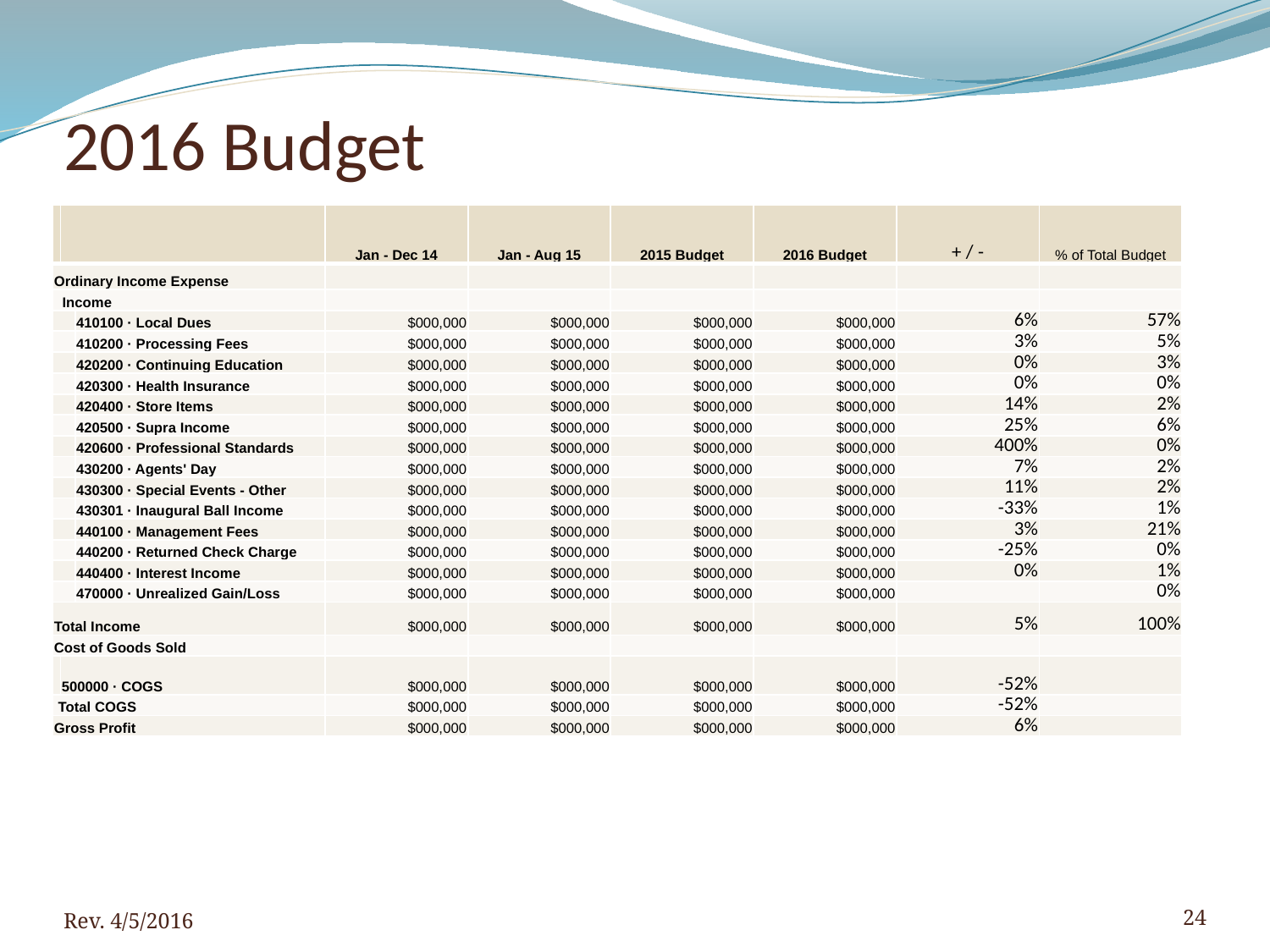

# 2016 Budget
|  |  |  | Jan - Dec 14 | Jan - Aug 15 | 2015 Budget | 2016 Budget | + / - | % of Total Budget |
| --- | --- | --- | --- | --- | --- | --- | --- | --- |
| Ordinary Income Expense |  |  |  |  |  |  |  |  |
| Income |  |  |  |  |  |  |  |  |
|  |  | 410100 · Local Dues | $000,000 | $000,000 | $000,000 | $000,000 | 6% | 57% |
|  |  | 410200 · Processing Fees | $000,000 | $000,000 | $000,000 | $000,000 | 3% | 5% |
|  |  | 420200 · Continuing Education | $000,000 | $000,000 | $000,000 | $000,000 | 0% | 3% |
|  |  | 420300 · Health Insurance | $000,000 | $000,000 | $000,000 | $000,000 | 0% | 0% |
|  |  | 420400 · Store Items | $000,000 | $000,000 | $000,000 | $000,000 | 14% | 2% |
|  |  | 420500 · Supra Income | $000,000 | $000,000 | $000,000 | $000,000 | 25% | 6% |
|  |  | 420600 · Professional Standards | $000,000 | $000,000 | $000,000 | $000,000 | 400% | 0% |
|  |  | 430200 · Agents' Day | $000,000 | $000,000 | $000,000 | $000,000 | 7% | 2% |
|  |  | 430300 · Special Events - Other | $000,000 | $000,000 | $000,000 | $000,000 | 11% | 2% |
|  |  | 430301 · Inaugural Ball Income | $000,000 | $000,000 | $000,000 | $000,000 | -33% | 1% |
|  |  | 440100 · Management Fees | $000,000 | $000,000 | $000,000 | $000,000 | 3% | 21% |
|  |  | 440200 · Returned Check Charge | $000,000 | $000,000 | $000,000 | $000,000 | -25% | 0% |
|  |  | 440400 · Interest Income | $000,000 | $000,000 | $000,000 | $000,000 | 0% | 1% |
|  |  | 470000 · Unrealized Gain/Loss | $000,000 | $000,000 | $000,000 | $000,000 |  | 0% |
| Total Income |  |  | $000,000 | $000,000 | $000,000 | $000,000 | 5% | 100% |
| Cost of Goods Sold |  |  |  |  |  |  |  |  |
|  | 500000 · COGS |  | $000,000 | $000,000 | $000,000 | $000,000 | -52% |  |
| Total COGS |  |  | $000,000 | $000,000 | $000,000 | $000,000 | -52% |  |
| Gross Profit |  |  | $000,000 | $000,000 | $000,000 | $000,000 | 6% |  |
Rev. 4/5/2016
24